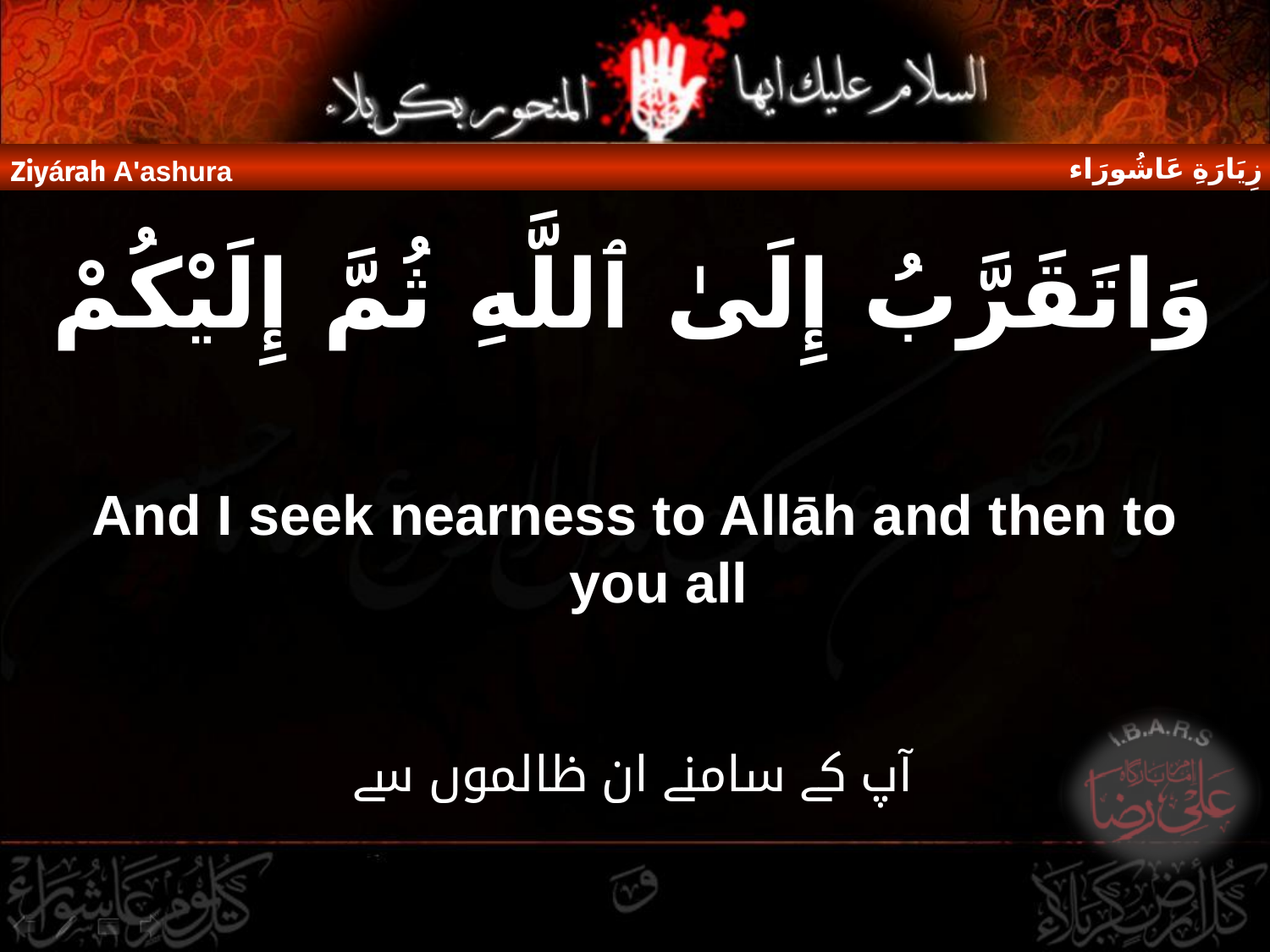

زِيَارَةِ عَاشُورَاء
Ziyárah A'ashura
وَاتَقَرَّبُ إِلَىٰ ٱللَّهِ ثُمَّ إِلَيْكُمْ
And I seek nearness to Allāh and then to you all
آپ کے سامنے ان ظالموں سے